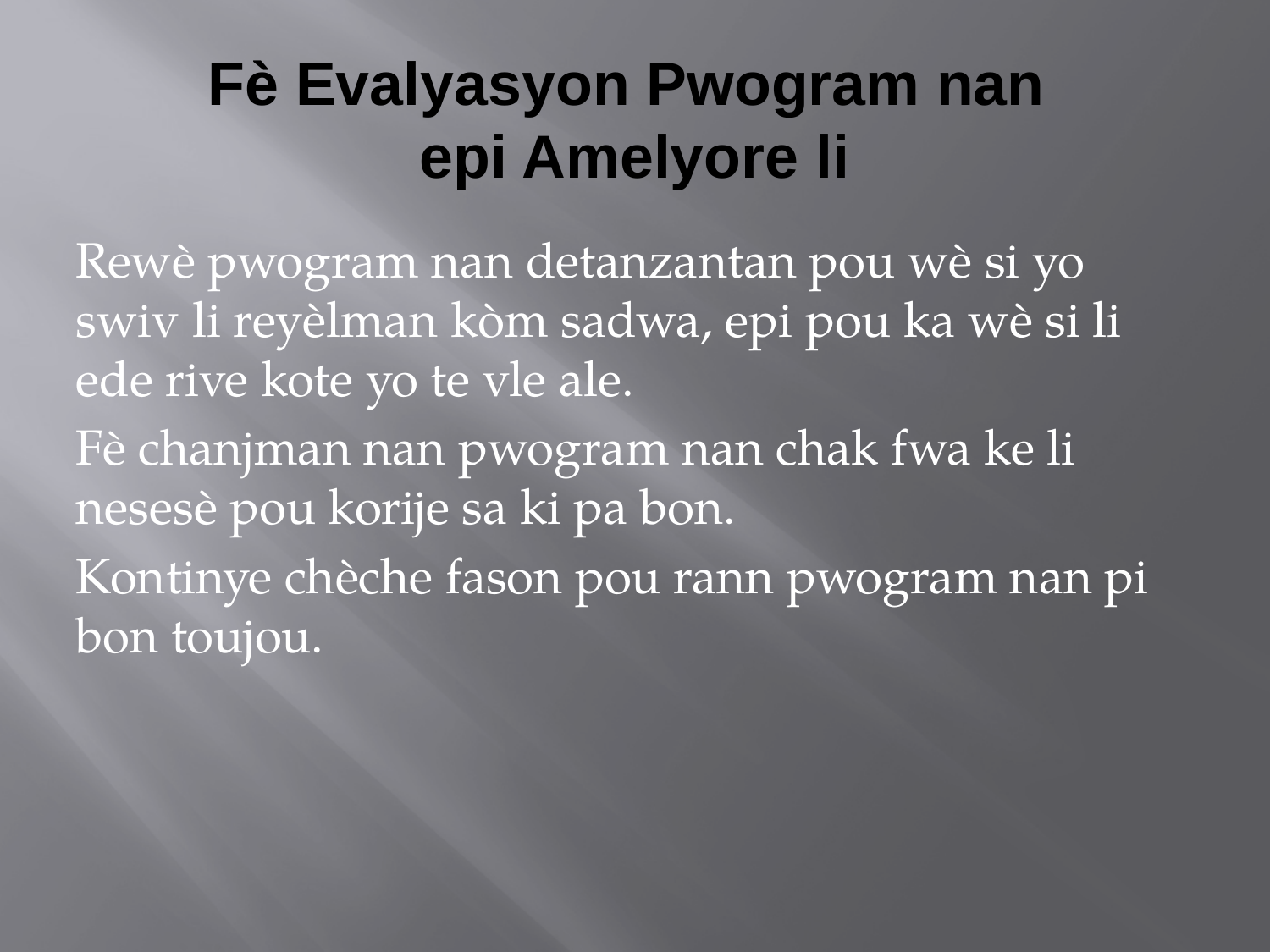

# Fè Evalyasyon Pwogram nan epi Amelyore li
Rewè pwogram nan detanzantan pou wè si yo swiv li reyèlman kòm sadwa, epi pou ka wè si li ede rive kote yo te vle ale.
Fè chanjman nan pwogram nan chak fwa ke li nesesè pou korije sa ki pa bon.
Kontinye chèche fason pou rann pwogram nan pi bon toujou.